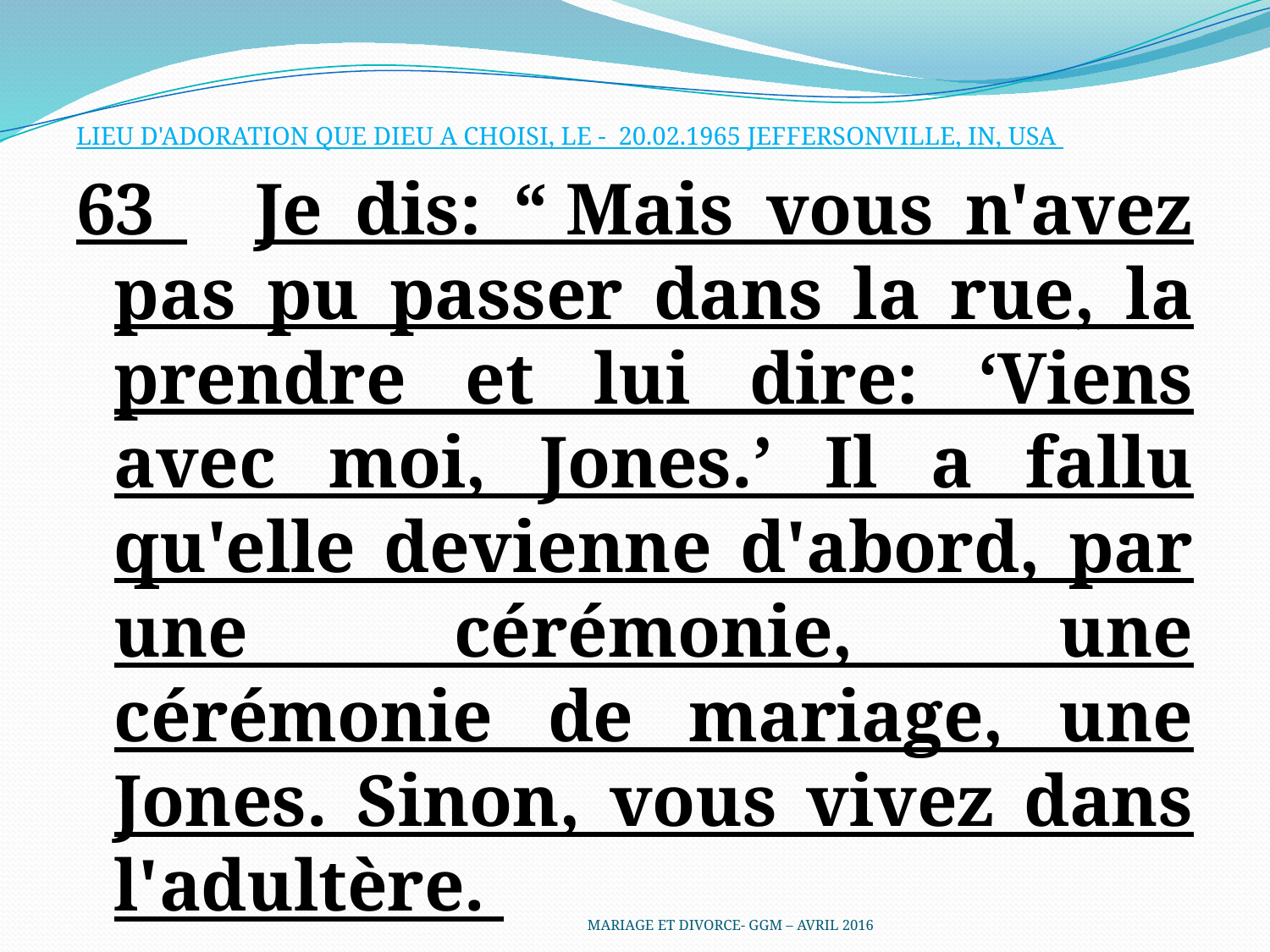

LIEU D'ADORATION QUE DIEU A CHOISI, LE -  20.02.1965 JEFFERSONVILLE, IN, USA
63 	Je dis: “ Mais vous n'avez pas pu passer dans la rue, la prendre et lui dire: ‘Viens avec moi, Jones.’ Il a fallu qu'elle devienne d'abord, par une cérémonie, une cérémonie de mariage, une Jones. Sinon, vous vivez dans l'adultère.
MARIAGE ET DIVORCE- GGM – AVRIL 2016